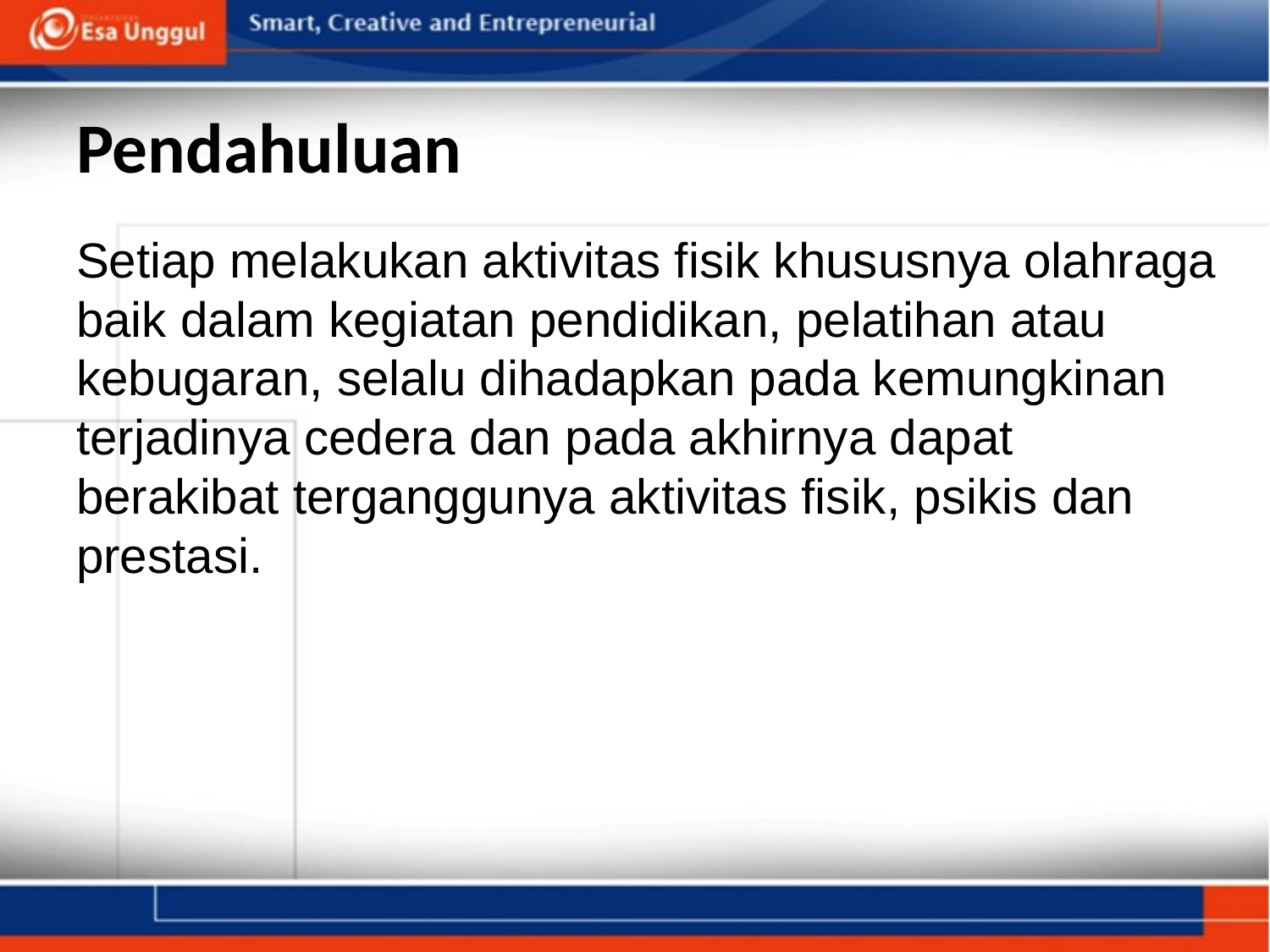

# Pendahuluan
Setiap melakukan aktivitas fisik khususnya olahraga baik dalam kegiatan pendidikan, pelatihan atau kebugaran, selalu dihadapkan pada kemungkinan terjadinya cedera dan pada akhirnya dapat berakibat terganggunya aktivitas fisik, psikis dan prestasi.